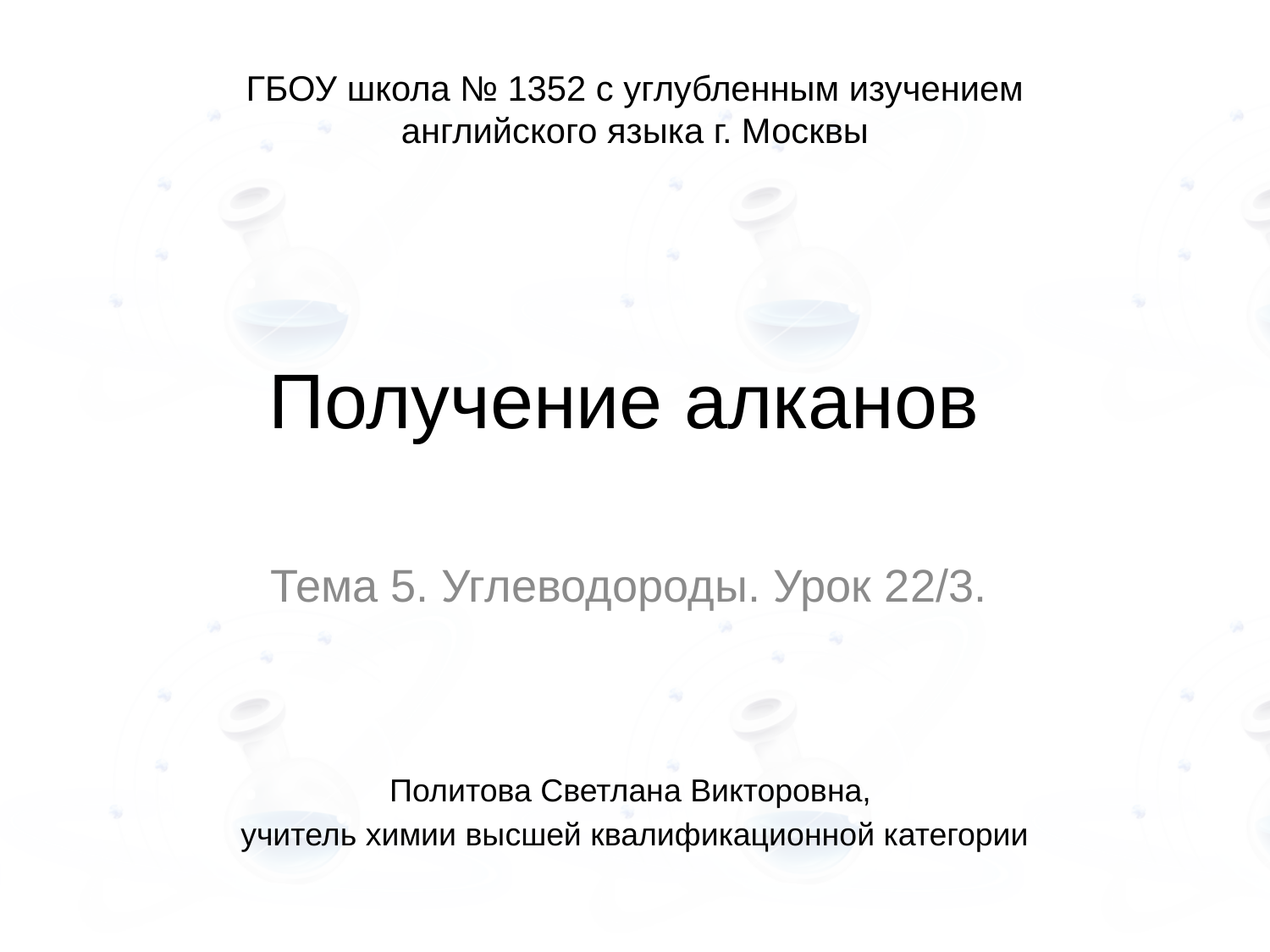

ГБОУ школа № 1352 с углубленным изучением английского языка г. Москвы
# Получение алканов
Тема 5. Углеводороды. Урок 22/3.

Политова Светлана Викторовна,
учитель химии высшей квалификационной категории